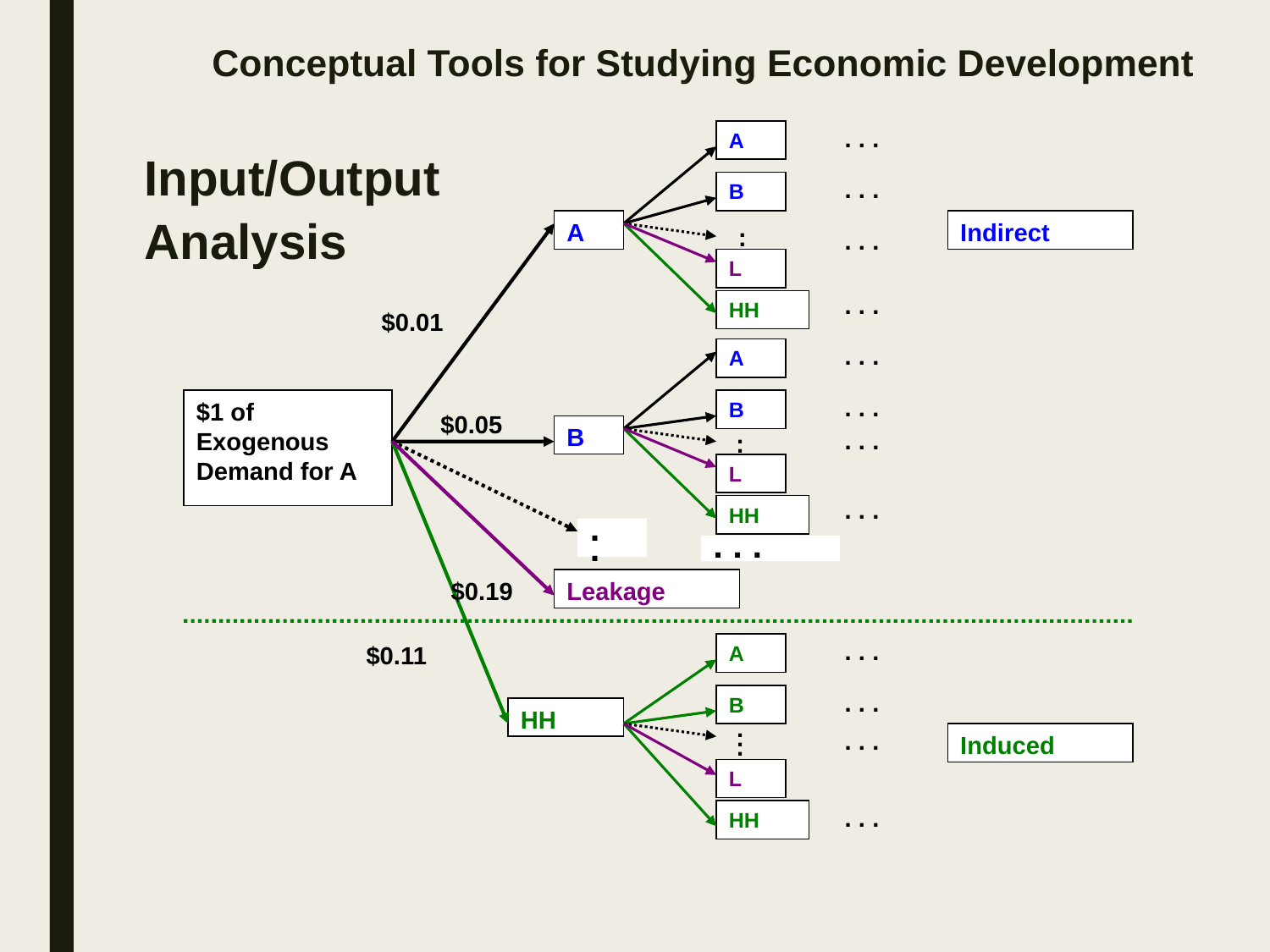

# Conceptual Tools for Studying Economic Development

A
. . .

B
. . .

A
Indirect

.
.
.
. . .
L
HH
$0.01
. . .
A

. . .
$1 of Exogenous Demand for A
B
$0.05
. . .
B

.
.
.
. . .

L
HH
. . .
.
.
.
. . .
$0.19
Leakage

$0.11
A
. . .

B
. . .
HH

.
.
.
Induced
. . .
L
HH
. . .

Input/Output
Analysis